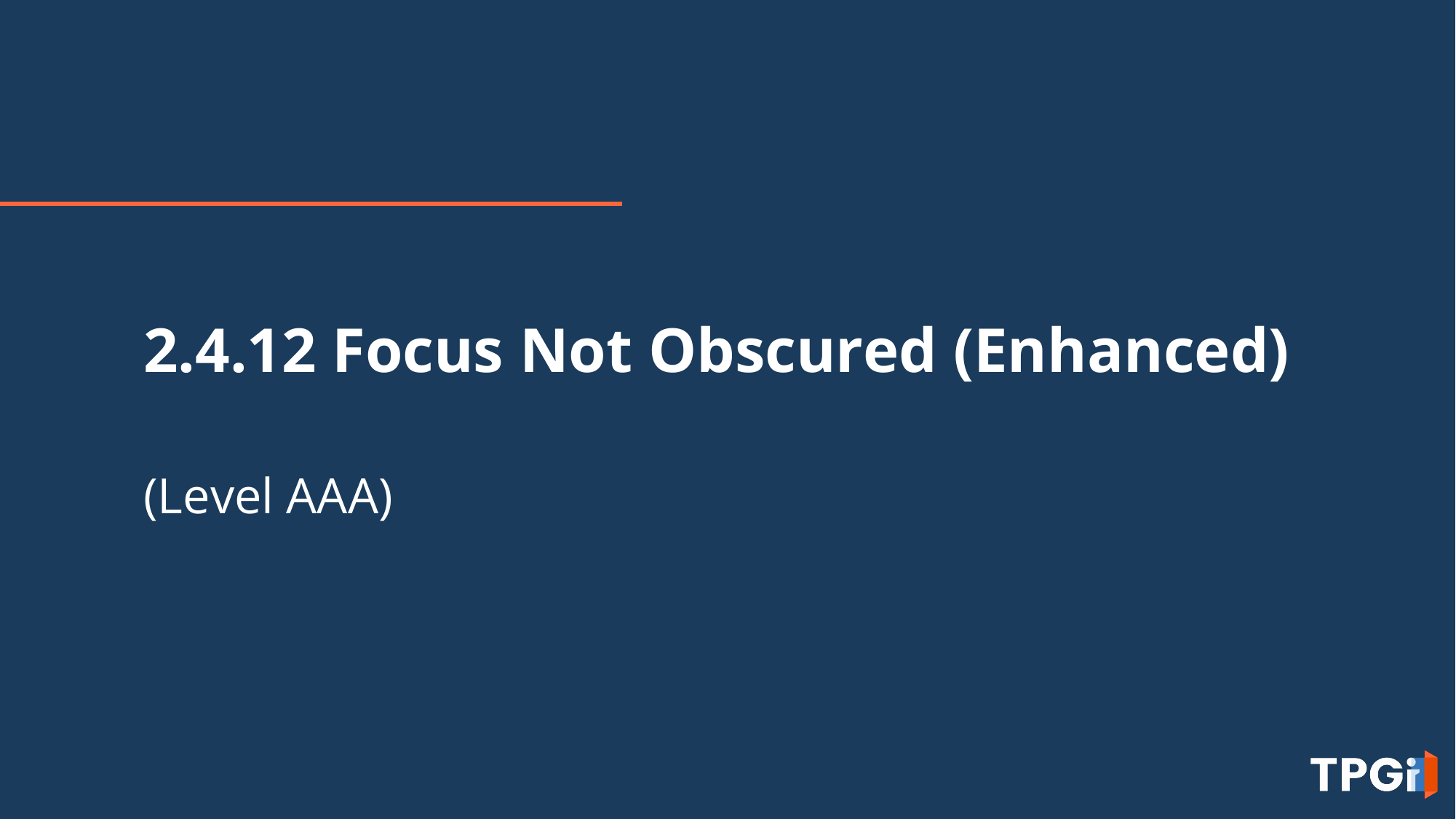

2.4.12 Focus Not Obscured (Enhanced)
(Level AAA)